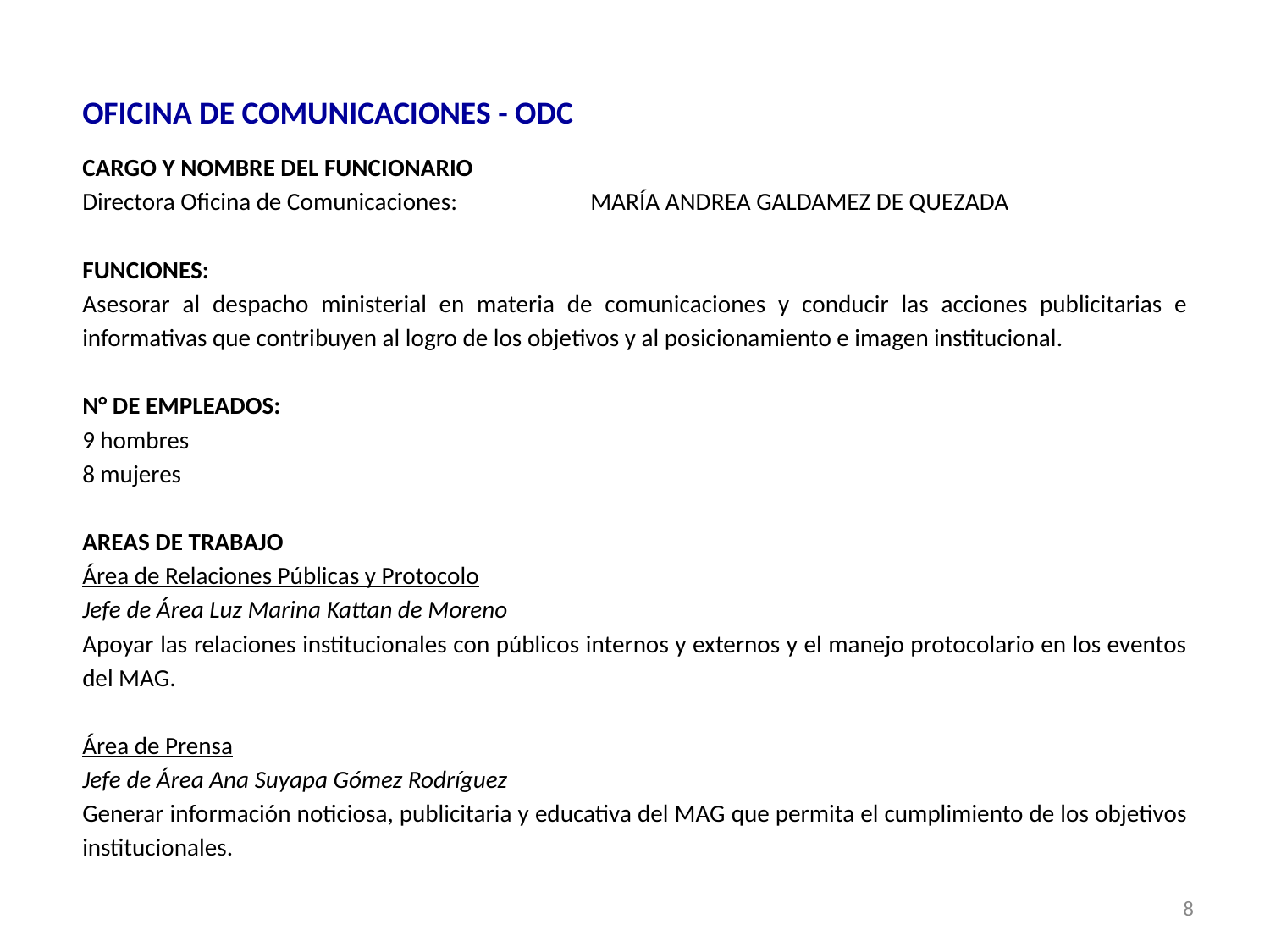

OFICINA DE COMUNICACIONES - ODC
CARGO Y NOMBRE DEL FUNCIONARIO
Directora Oficina de Comunicaciones:		MARÍA ANDREA GALDAMEZ DE QUEZADA

FUNCIONES:
Asesorar al despacho ministerial en materia de comunicaciones y conducir las acciones publicitarias e informativas que contribuyen al logro de los objetivos y al posicionamiento e imagen institucional.

N° DE EMPLEADOS:
9 hombres
8 mujeres

AREAS DE TRABAJO
Área de Relaciones Públicas y Protocolo
Jefe de Área Luz Marina Kattan de Moreno
Apoyar las relaciones institucionales con públicos internos y externos y el manejo protocolario en los eventos del MAG.

Área de Prensa
Jefe de Área Ana Suyapa Gómez Rodríguez
Generar información noticiosa, publicitaria y educativa del MAG que permita el cumplimiento de los objetivos institucionales.
8